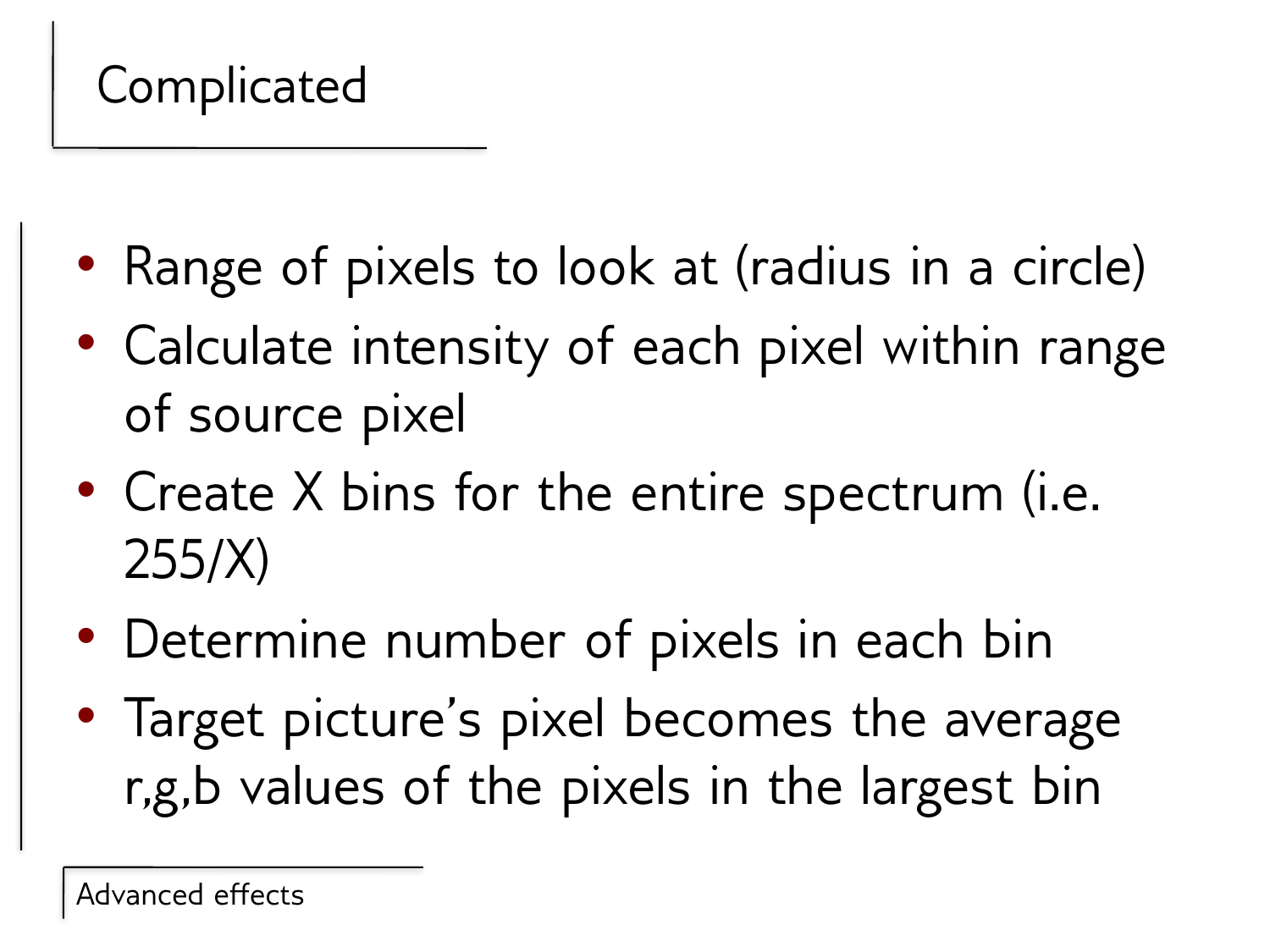

# Complicated
Range of pixels to look at (radius in a circle)
Calculate intensity of each pixel within range of source pixel
Create X bins for the entire spectrum (i.e. 255/X)
Determine number of pixels in each bin
Target picture’s pixel becomes the average r,g,b values of the pixels in the largest bin